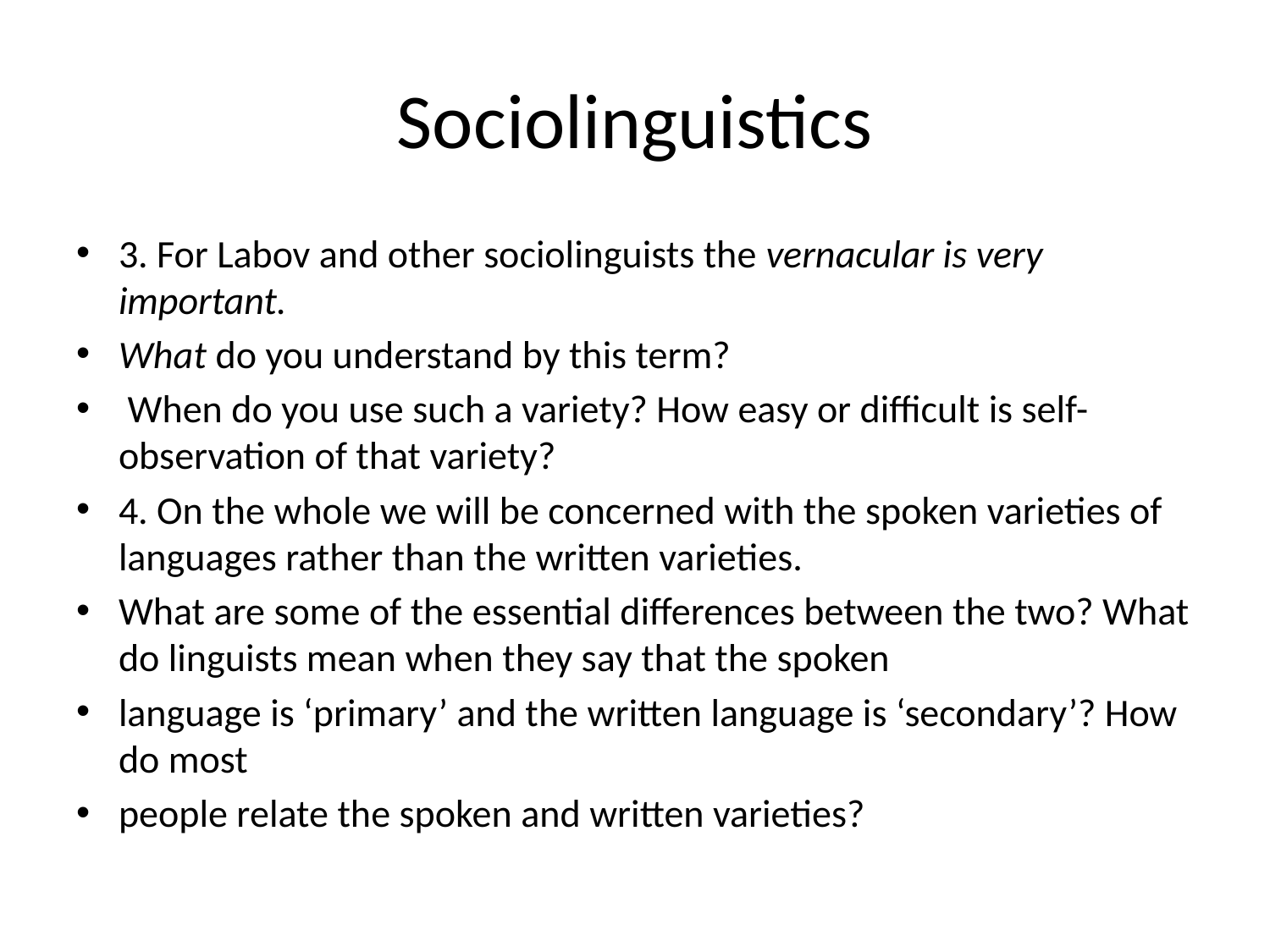

# Sociolinguistics
3. For Labov and other sociolinguists the vernacular is very important.
What do you understand by this term?
 When do you use such a variety? How easy or difficult is self-observation of that variety?
4. On the whole we will be concerned with the spoken varieties of languages rather than the written varieties.
What are some of the essential differences between the two? What do linguists mean when they say that the spoken
language is ‘primary’ and the written language is ‘secondary’? How do most
people relate the spoken and written varieties?